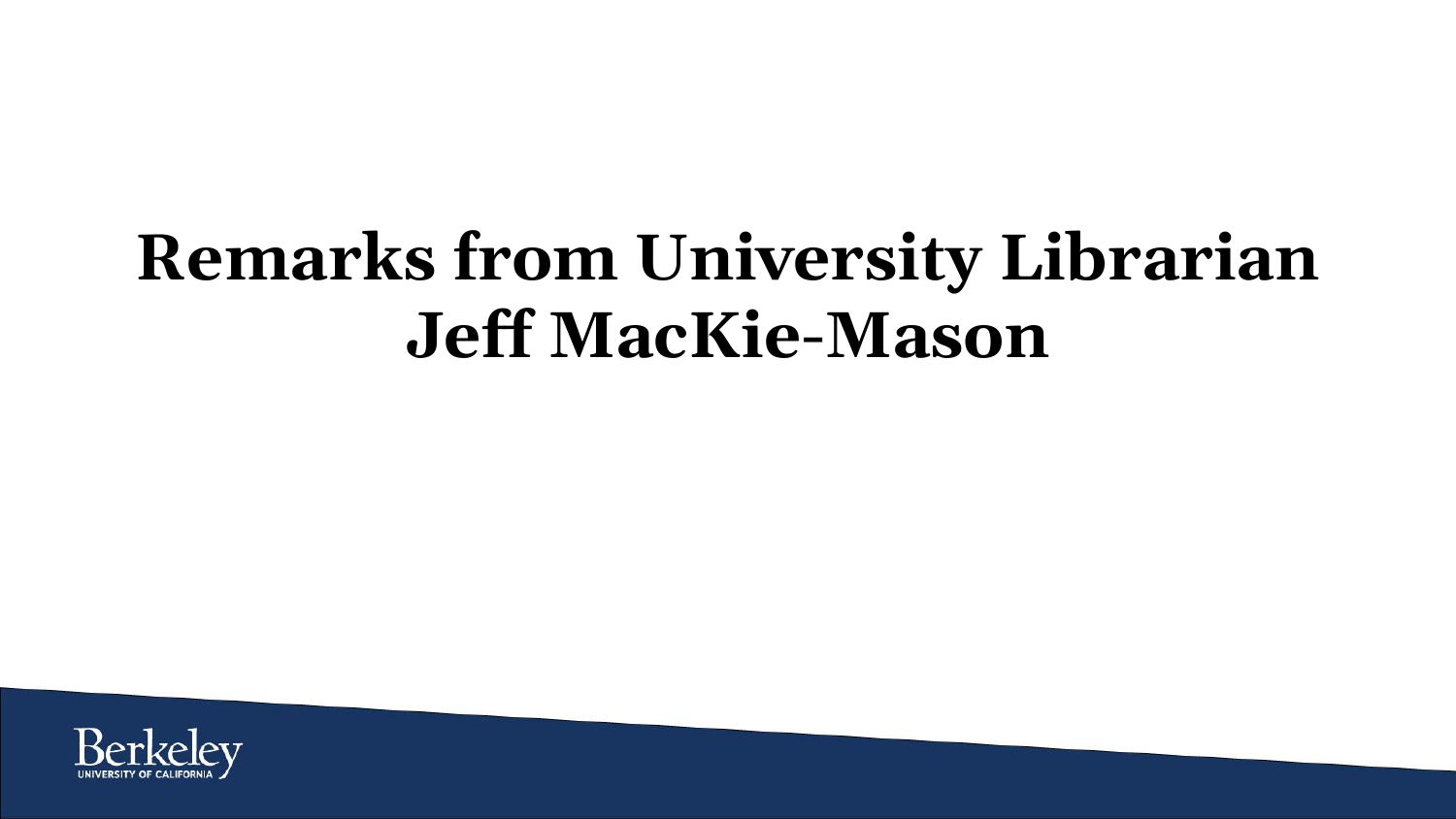

# Remarks from University Librarian Jeff MacKie-Mason